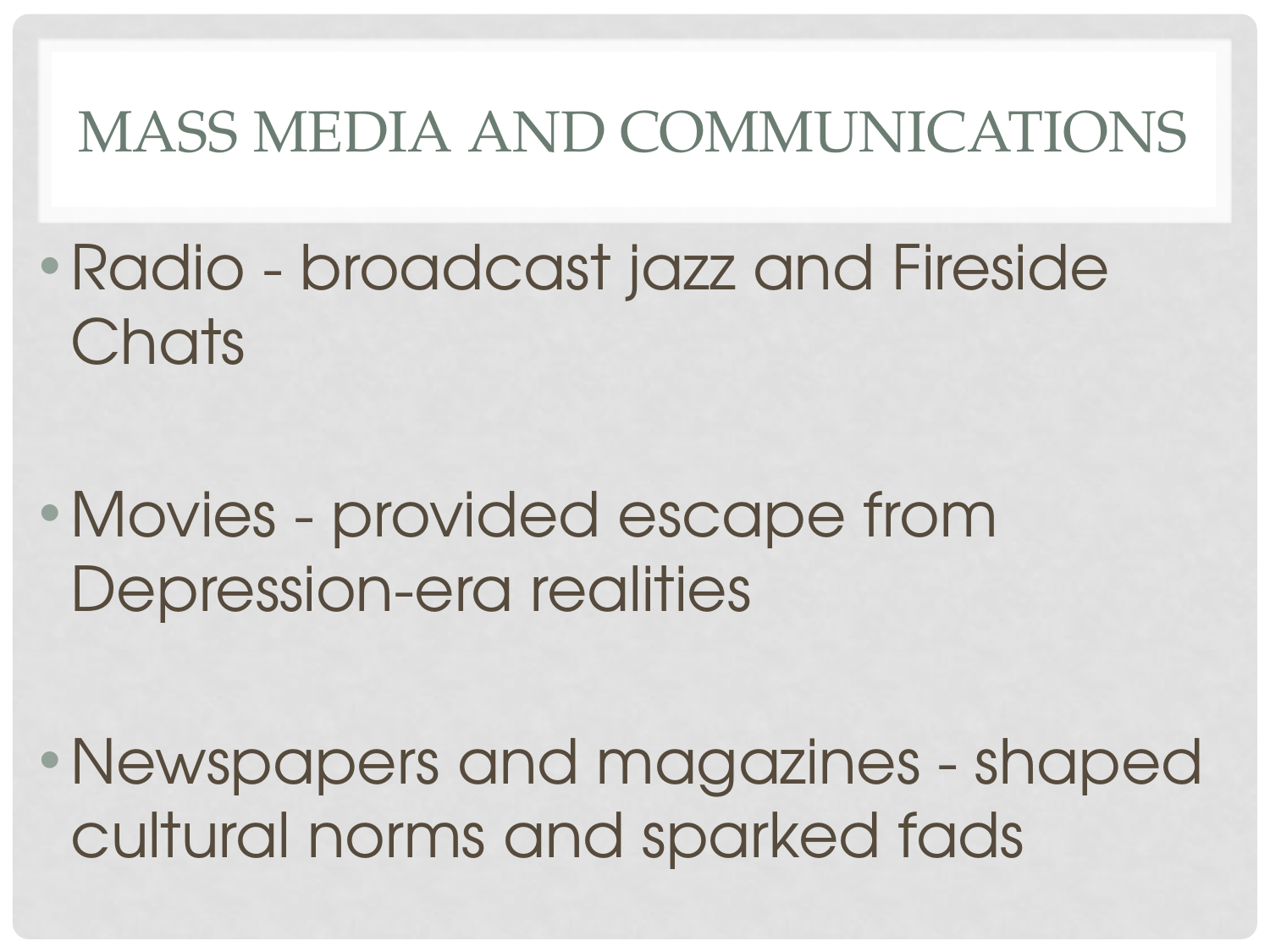

# Mass Media and Communications
Radio - broadcast jazz and Fireside Chats

Movies - provided escape from Depression-era realities

Newspapers and magazines - shaped cultural norms and sparked fads